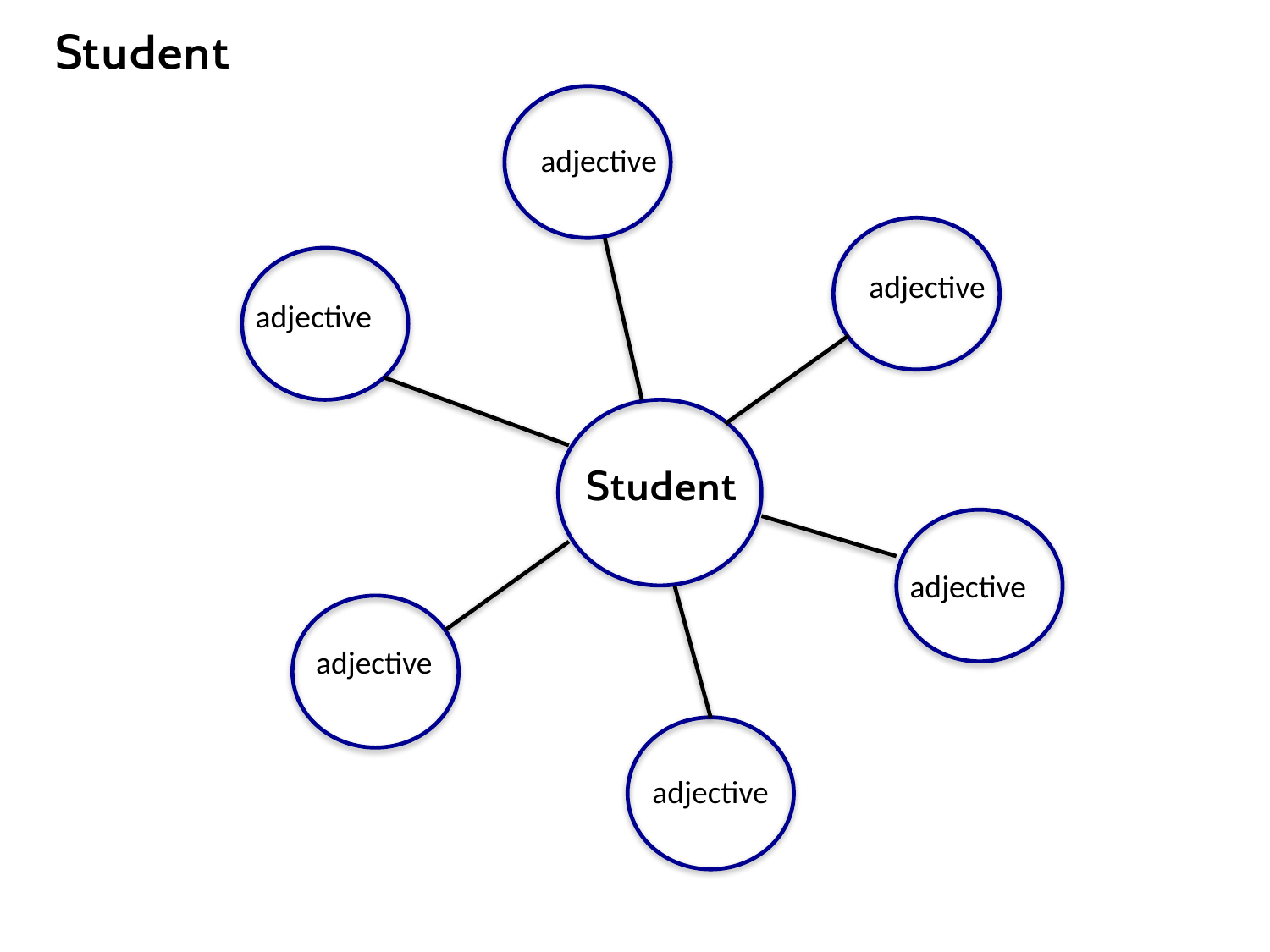

Student

adjective

adjective
adjective

Student

adjective

adjective

adjective